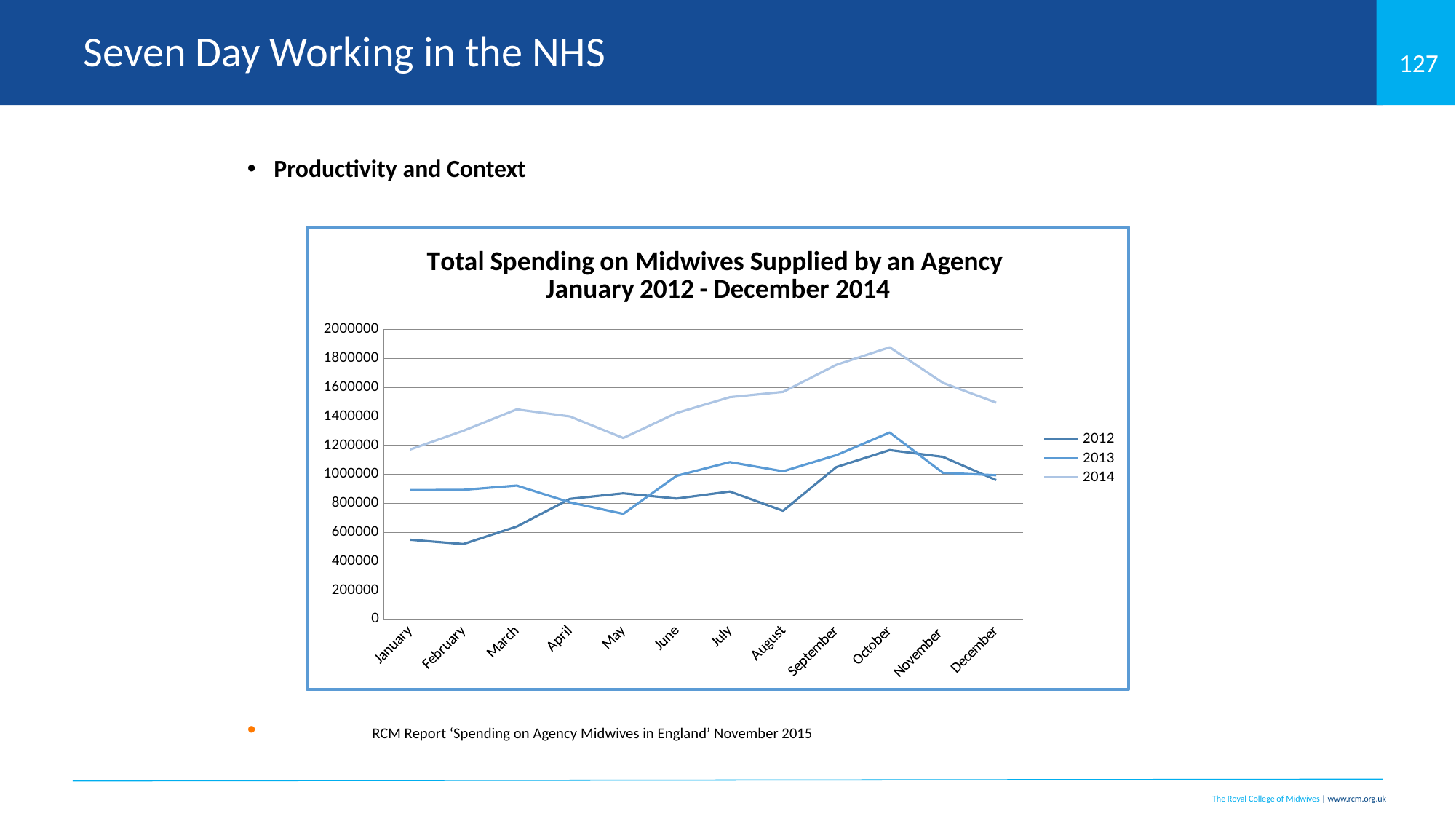

# Seven Day Working in the NHS
Productivity and Context

	RCM Report ‘Spending on Agency Midwives in England’ November 2015

### Chart: Total Spending on Midwives Supplied by an Agency
January 2012 - December 2014

| Category | 2012 | 2013 | 2014 |
|---|---|---|---|
| January | 547772.34 | 890543.82 | 1170704.6 |
| February | 518123.4 | 892443.73 | 1300822.7 |
| March | 638982.55 | 921654.84 | 1447865.45 |
| April | 829899.43 | 806127.88 | 1398879.21 |
| May | 868132.67 | 726730.26 | 1250188.57 |
| June | 831786.76 | 988981.81 | 1423169.14 |
| July | 880723.74 | 1083747.18 | 1531886.63 |
| August | 747666.13 | 1020152.24 | 1568497.18 |
| September | 1049606.89 | 1131897.03 | 1755631.78 |
| October | 1166946.59 | 1288184.86 | 1876552.29 |
| November  | 1119989.29 | 1009774.79 | 1631061.47 |
| December | 959469.77 | 993258.53 | 1494508.4 |